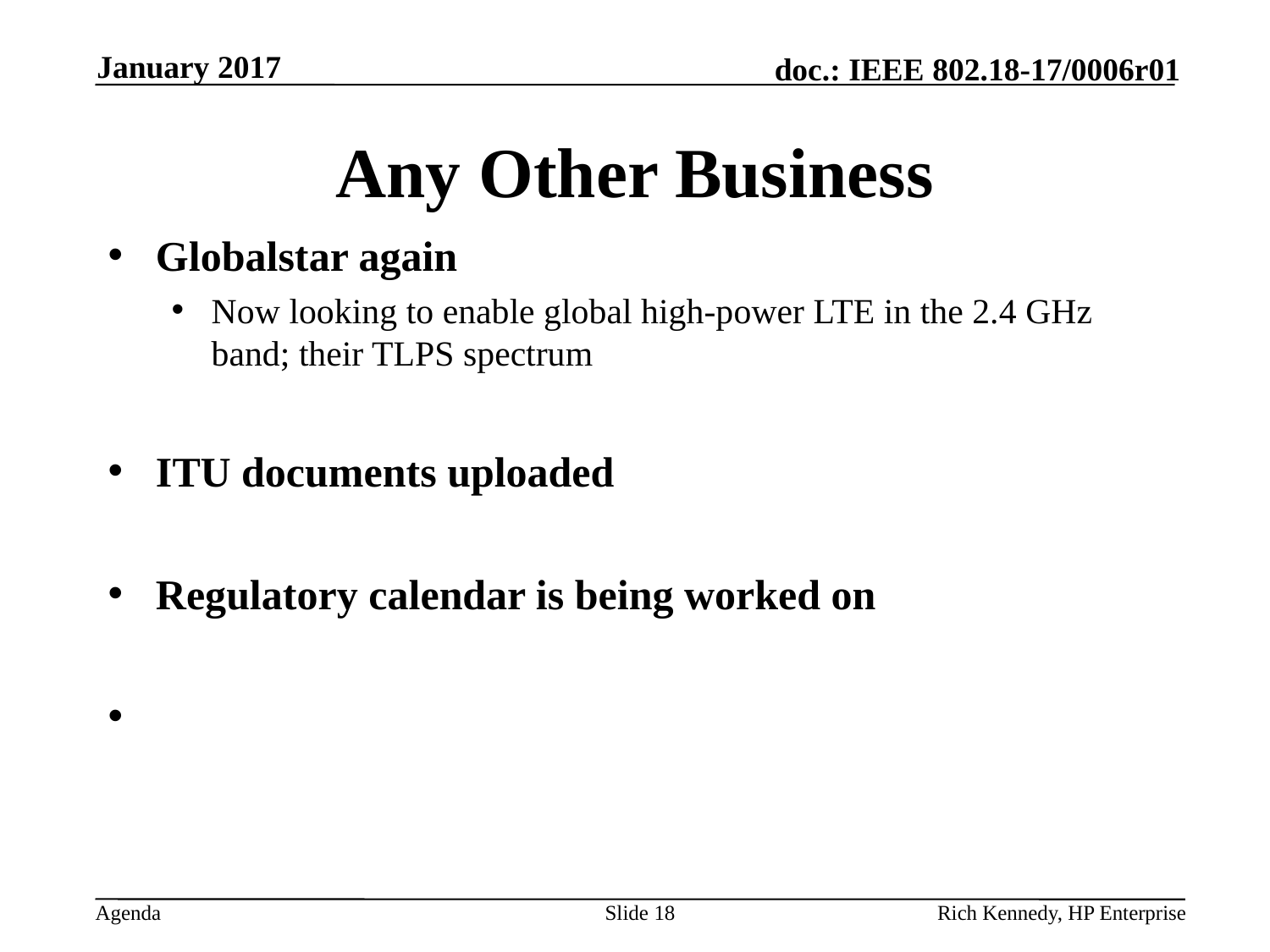

January 2017
# Any Other Business
Globalstar again
Now looking to enable global high-power LTE in the 2.4 GHz band; their TLPS spectrum

ITU documents uploaded

Regulatory calendar is being worked on

Slide 18
Rich Kennedy, HP Enterprise